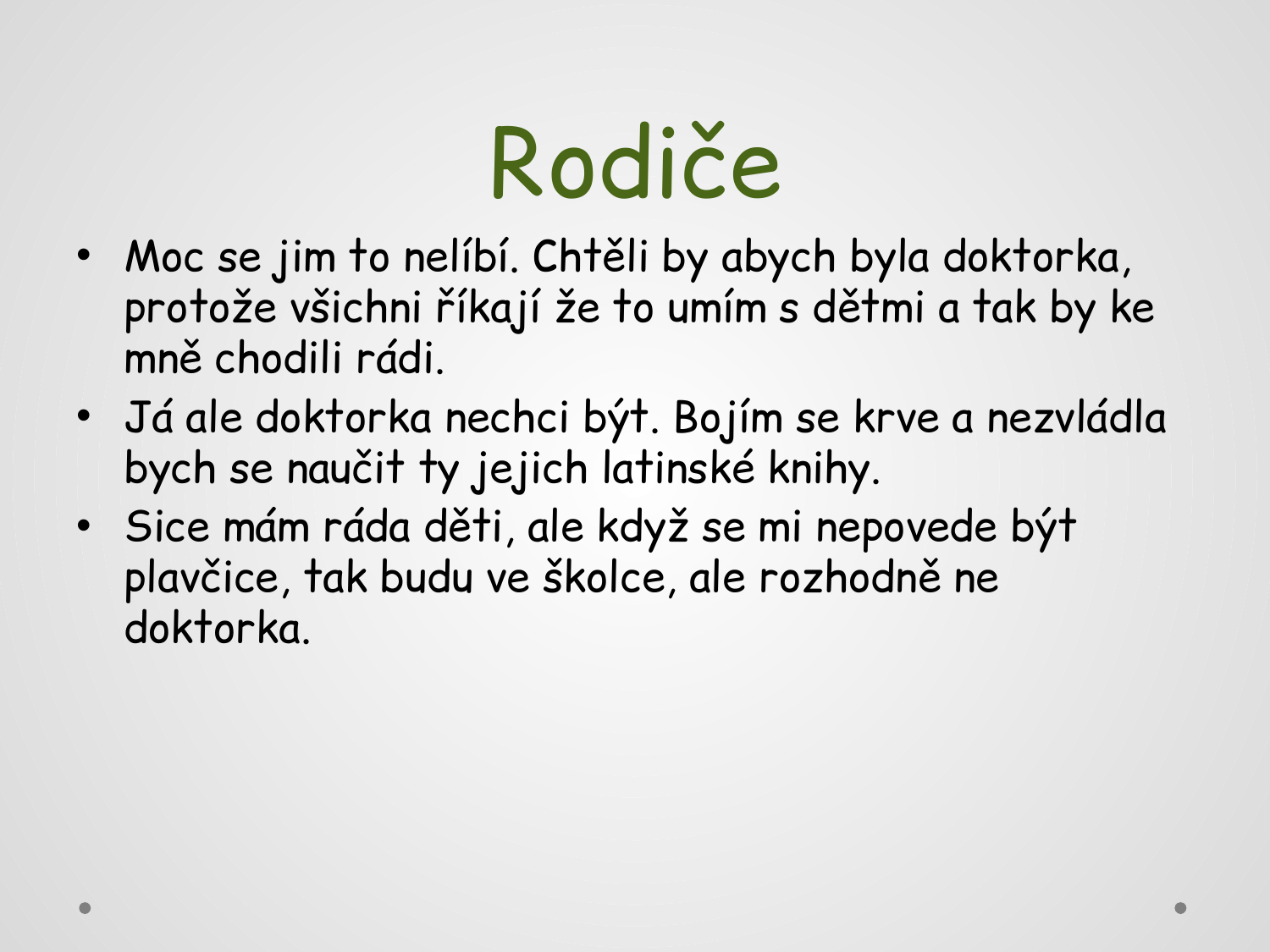

# Rodiče
Moc se jim to nelíbí. Chtěli by abych byla doktorka, protože všichni říkají že to umím s dětmi a tak by ke mně chodili rádi.
Já ale doktorka nechci být. Bojím se krve a nezvládla bych se naučit ty jejich latinské knihy.
Sice mám ráda děti, ale když se mi nepovede být plavčice, tak budu ve školce, ale rozhodně ne doktorka.